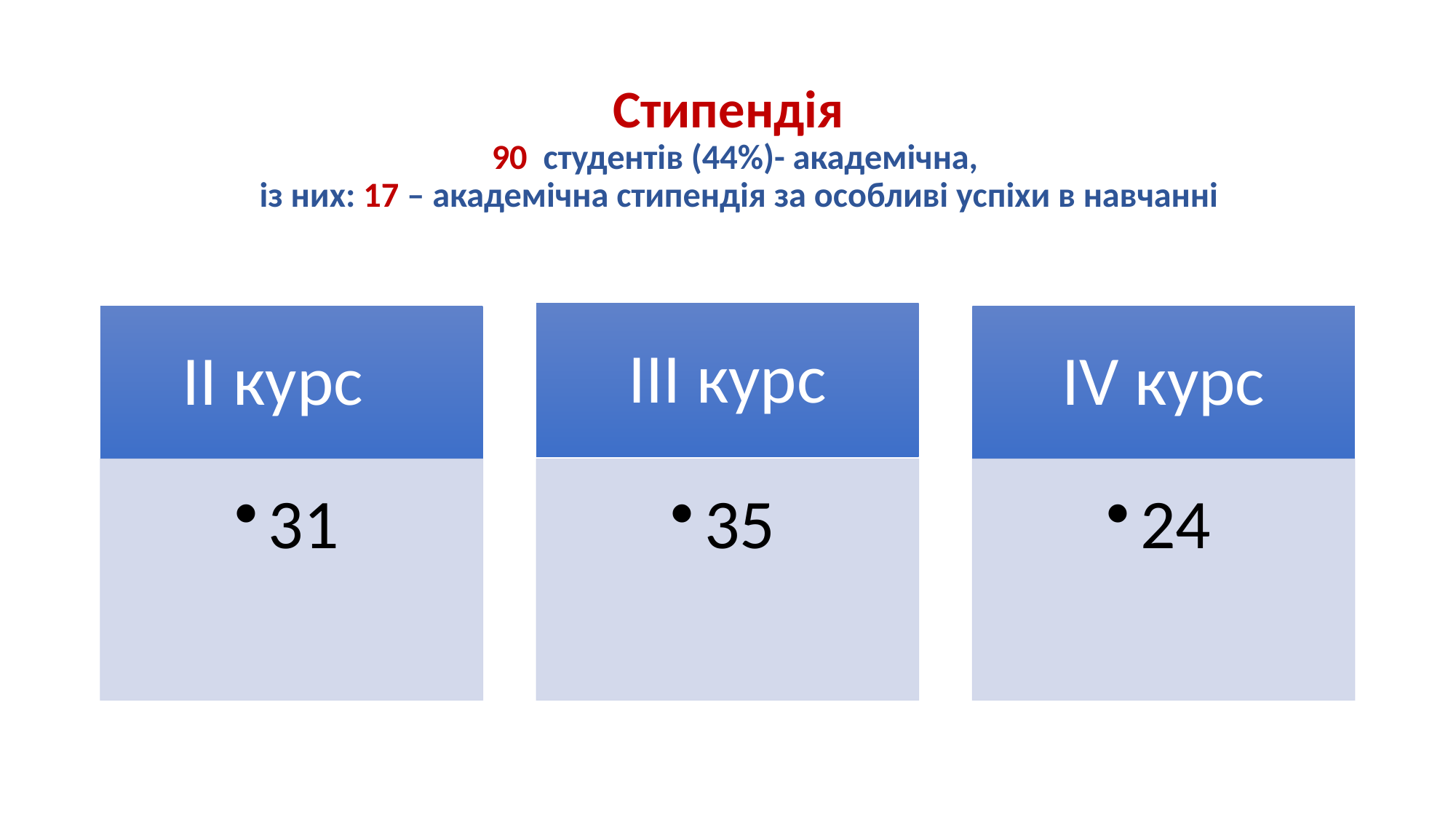

# Стипендія 90  студентів (44%)- академічна, із них: 17 – академічна стипендія за особливі успіхи в навчанні
ІІ курс
31
ІІІ курс
35
ІV курс
24